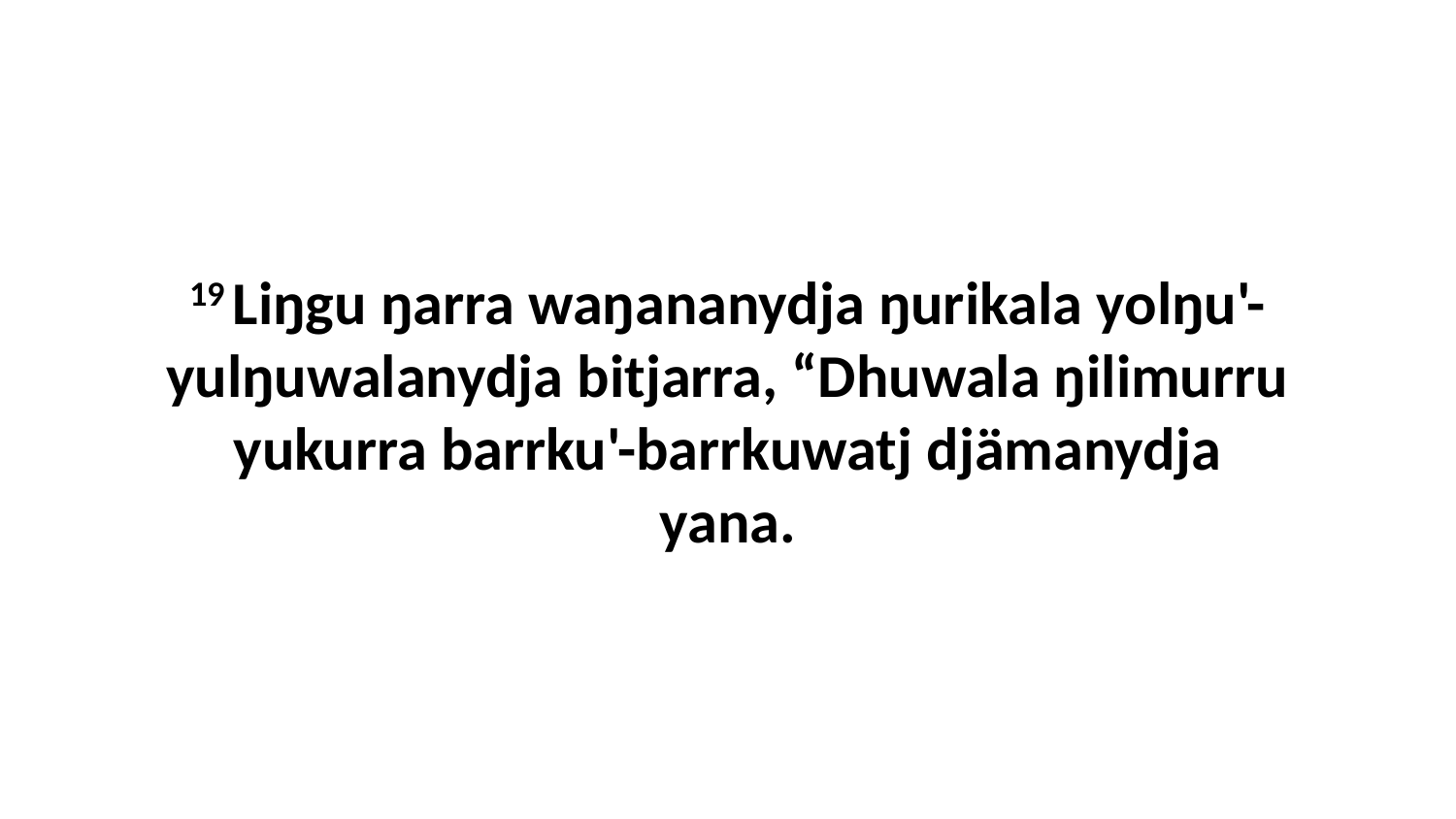

19 Liŋgu ŋarra waŋananydja ŋurikala yolŋu'-yulŋuwalanydja bitjarra, “Dhuwala ŋilimurru yukurra barrku'-barrkuwatj djämanydja yana.